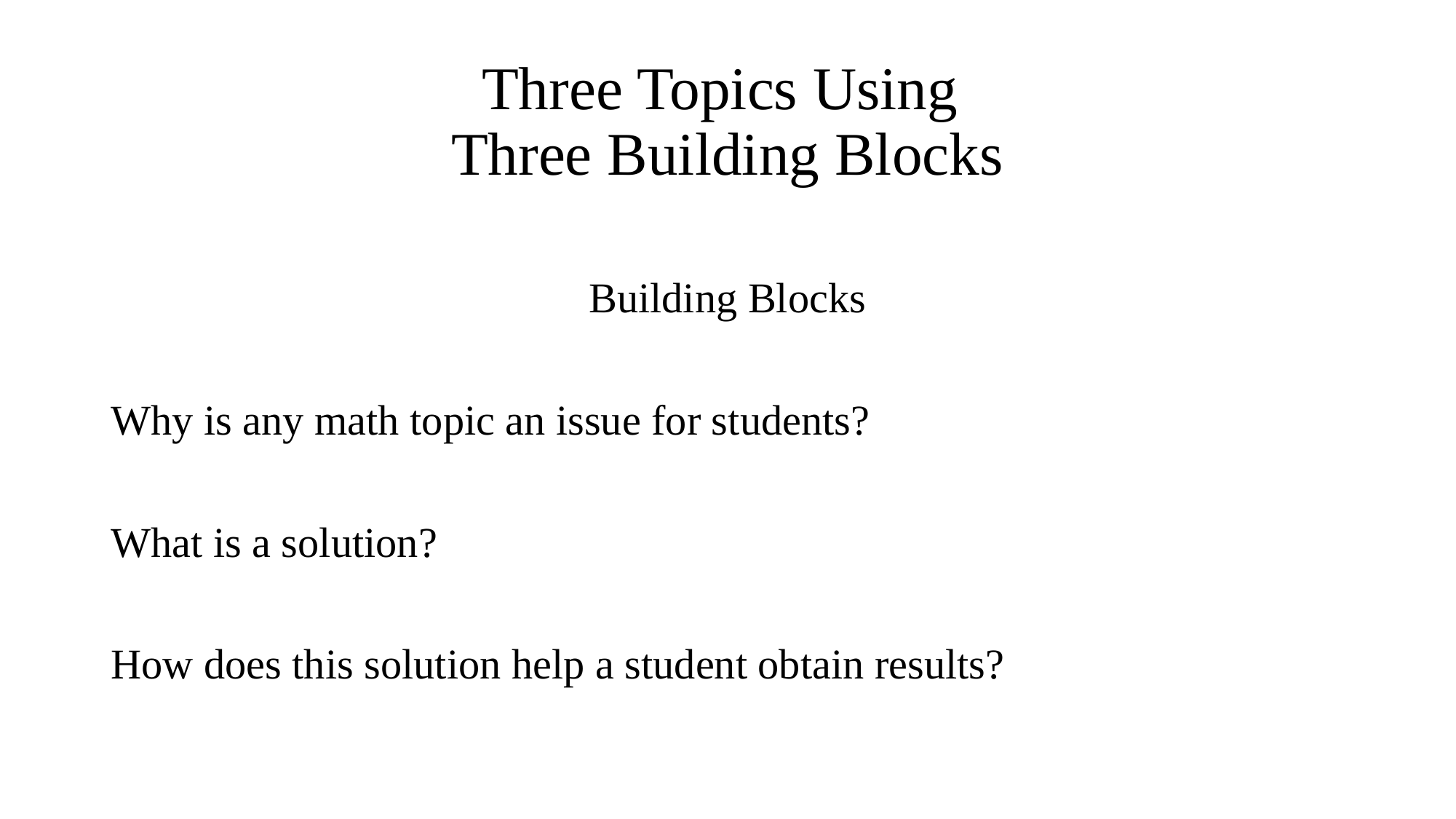

# Three Topics Using Three Building Blocks
Building Blocks

Why is any math topic an issue for students?

What is a solution?

How does this solution help a student obtain results?